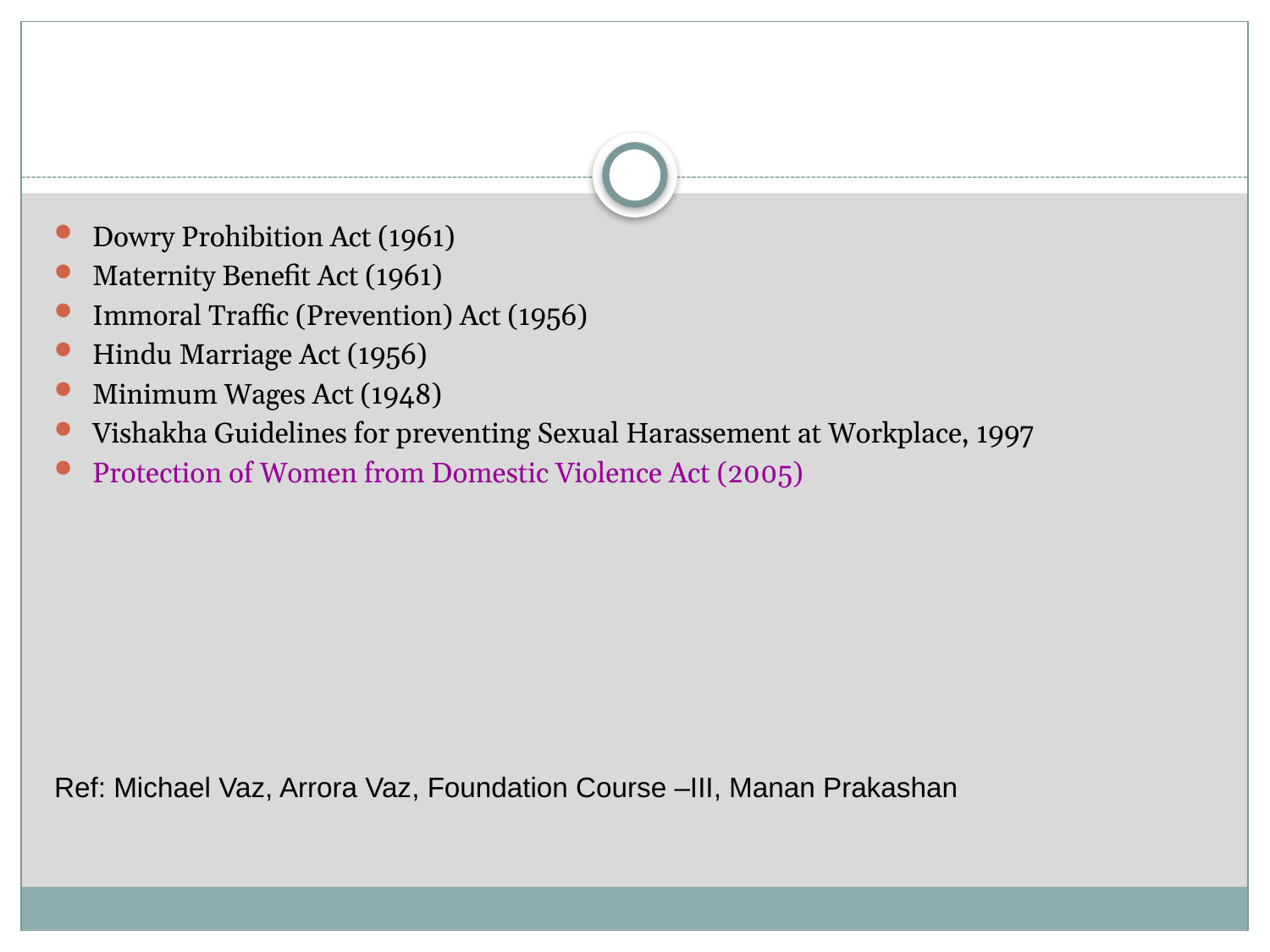

#
Dowry Prohibition Act (1961)
Maternity Benefit Act (1961)
Immoral Traffic (Prevention) Act (1956)
Hindu Marriage Act (1956)
Minimum Wages Act (1948)
Vishakha Guidelines for preventing Sexual Harassement at Workplace, 1997
Protection of Women from Domestic Violence Act (2005)

Ref: Michael Vaz, Arrora Vaz, Foundation Course –III, Manan Prakashan